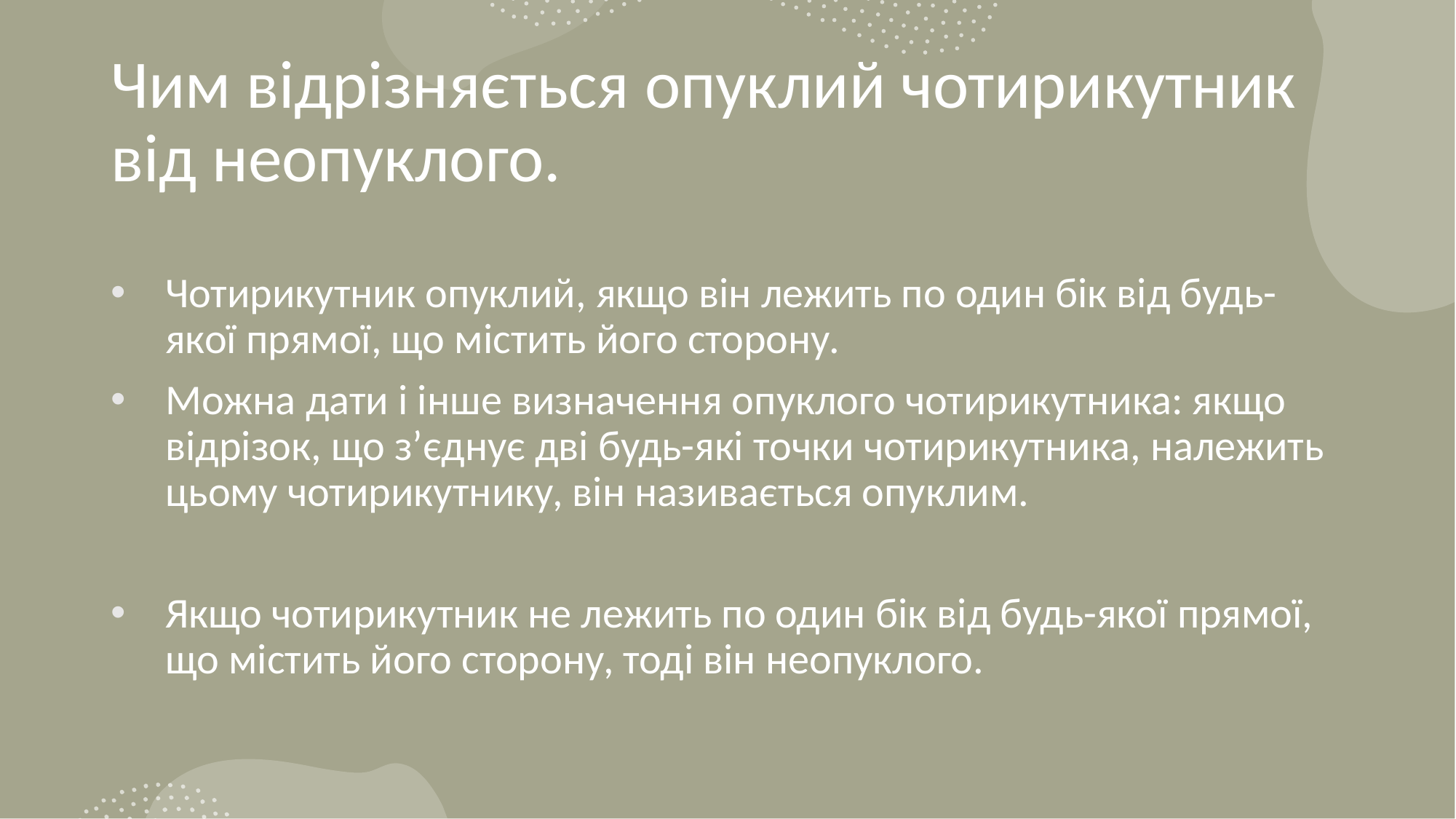

# Чим відрізняється опуклий чотирикутник від неопуклого.
Чотирикутник опуклий, якщо він лежить по один бік від будь-якої прямої, що містить його сторону.
Можна дати і інше визначення опуклого чотирикутника: якщо відрізок, що з’єднує дві будь-які точки чотирикутника, належить цьому чотирикутнику, він називається опуклим.

Якщо чотирикутник не лежить по один бік від будь-якої прямої, що містить його сторону, тоді він неопуклого.